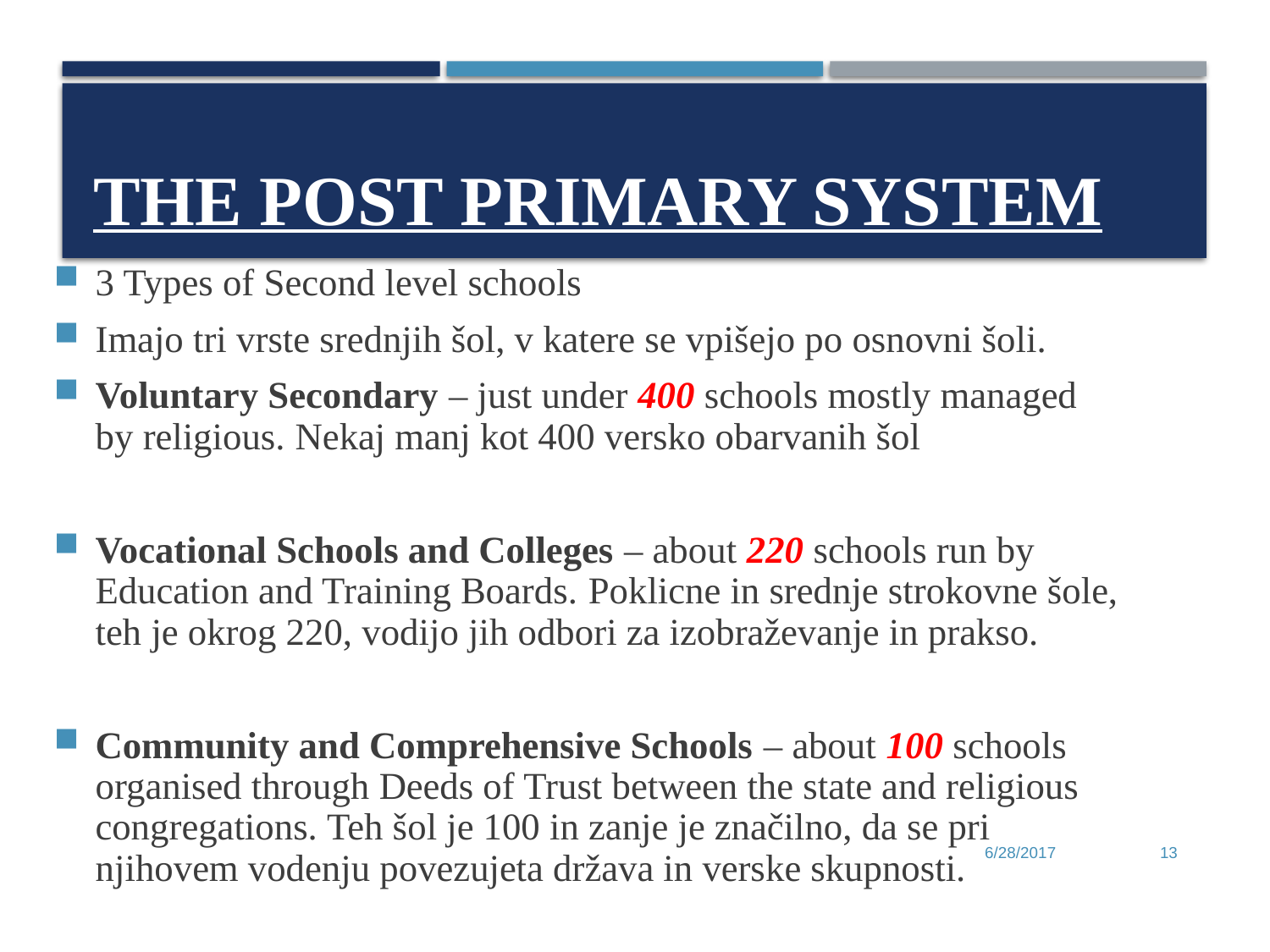

# The Post Primary System
3 Types of Second level schools
Imajo tri vrste srednjih šol, v katere se vpišejo po osnovni šoli.
Voluntary Secondary – just under 400 schools mostly managed by religious. Nekaj manj kot 400 versko obarvanih šol

Vocational Schools and Colleges – about 220 schools run by Education and Training Boards. Poklicne in srednje strokovne šole, teh je okrog 220, vodijo jih odbori za izobraževanje in prakso.

Community and Comprehensive Schools – about 100 schools organised through Deeds of Trust between the state and religious congregations. Teh šol je 100 in zanje je značilno, da se pri njihovem vodenju povezujeta država in verske skupnosti.
6/28/2017
13